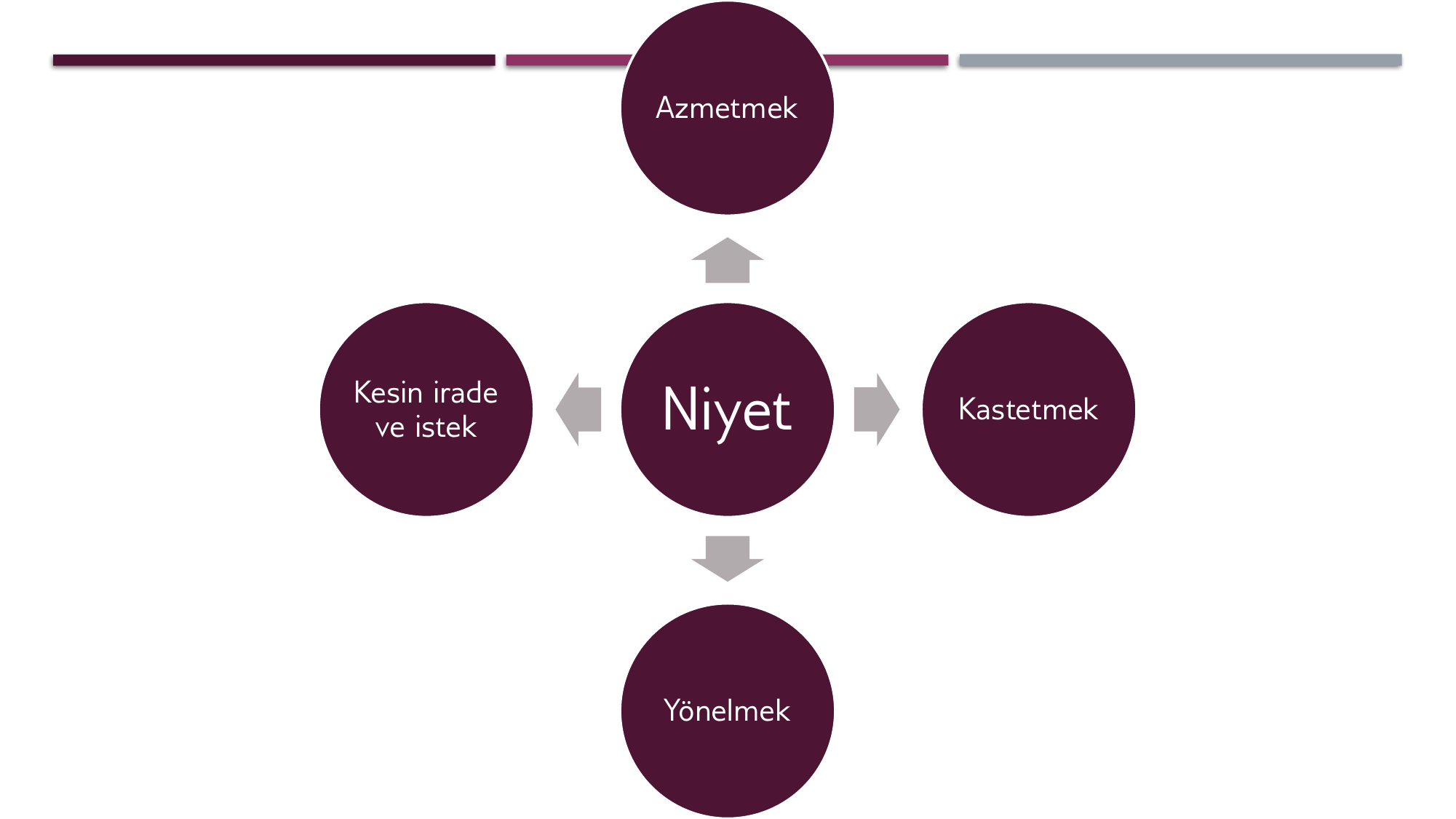

Niyet

Azmetmek

Kastetmek

Yönelmek

Kesin irade ve istek